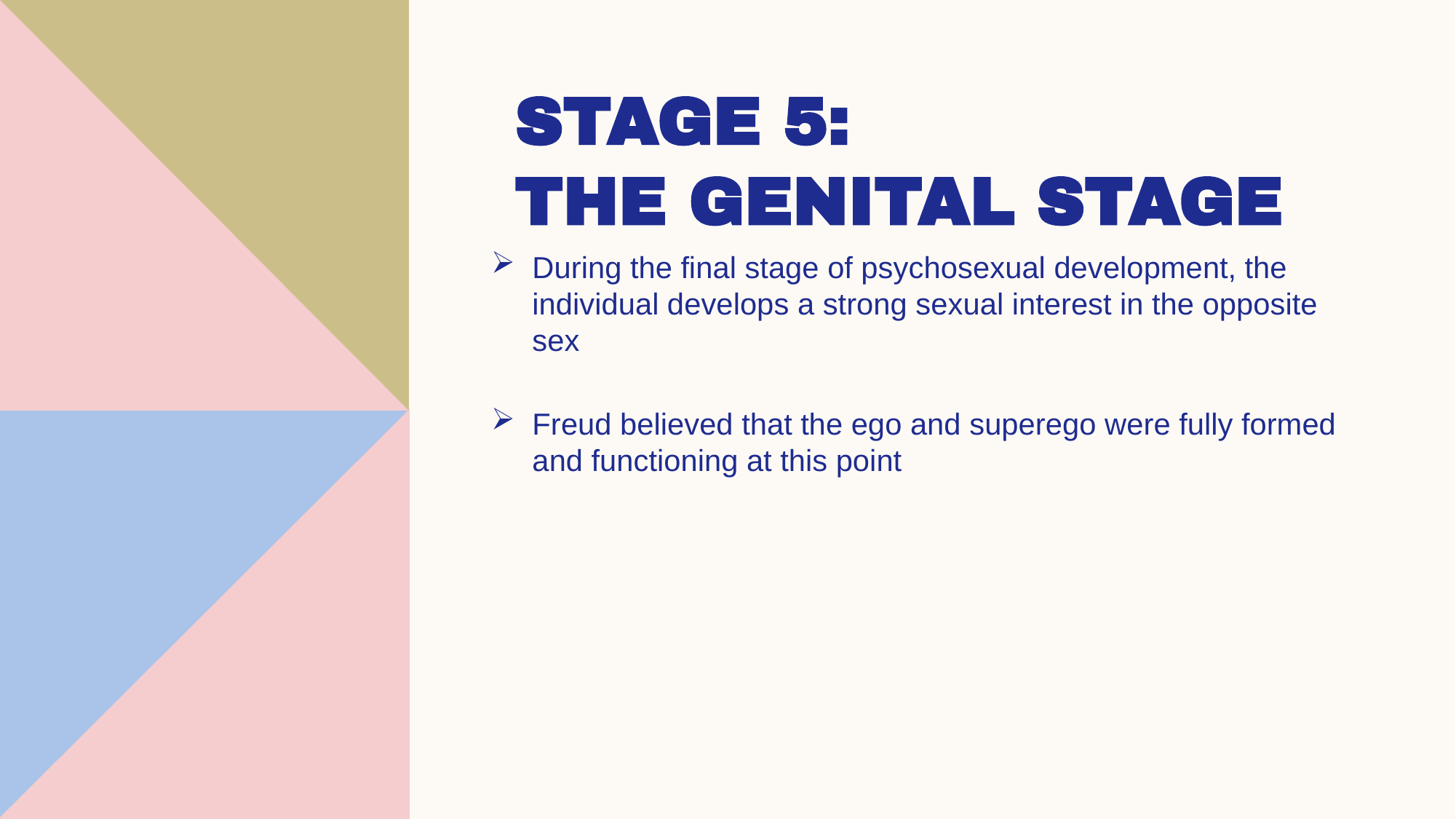

Stage 5:
The genital stage
During the final stage of psychosexual development, the individual develops a strong sexual interest in the opposite sex

Freud believed that the ego and superego were fully formed and functioning at this point